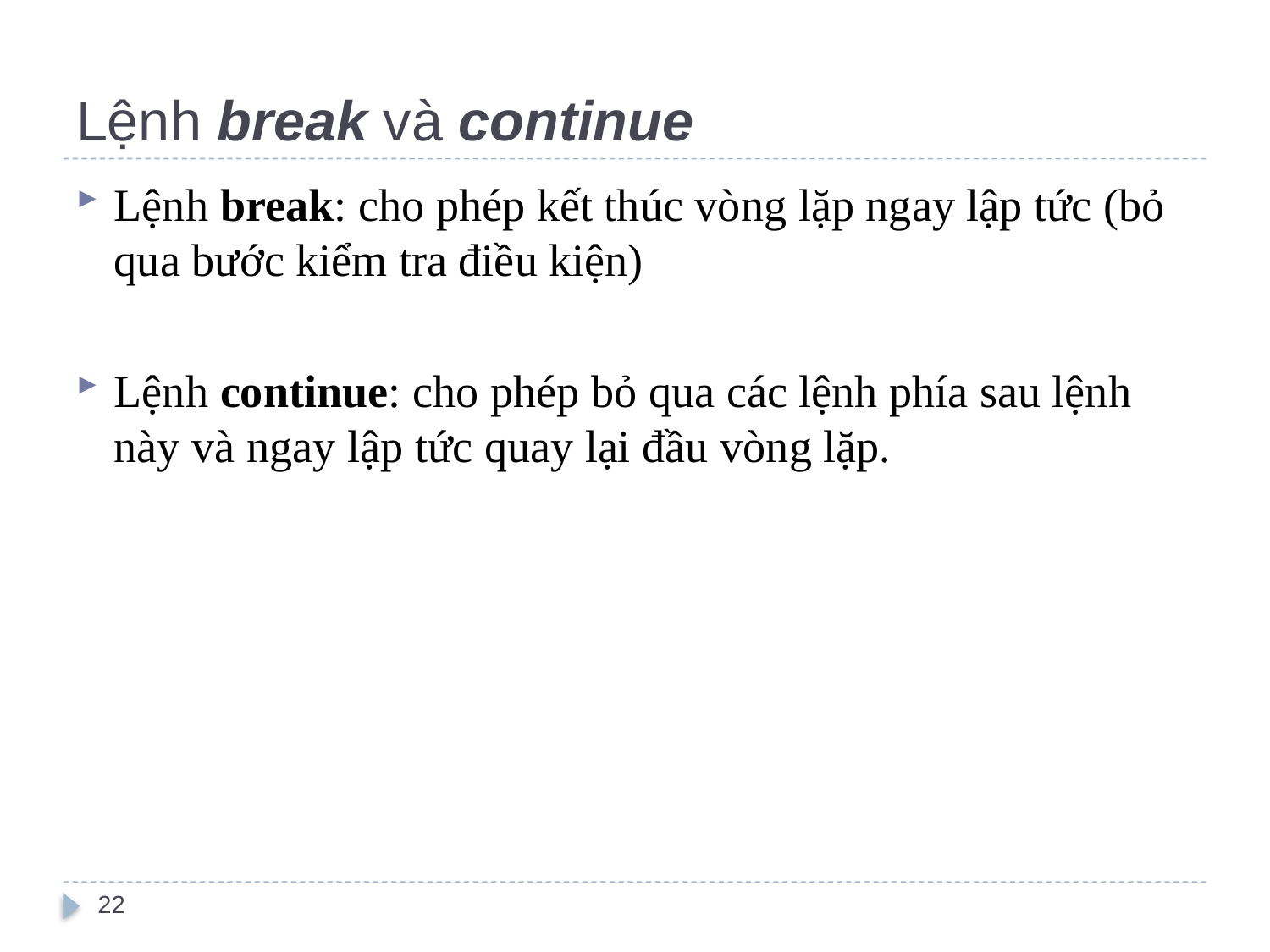

# Lệnh break và continue
Lệnh break: cho phép kết thúc vòng lặp ngay lập tức (bỏ qua bước kiểm tra điều kiện)

Lệnh continue: cho phép bỏ qua các lệnh phía sau lệnh này và ngay lập tức quay lại đầu vòng lặp.
22